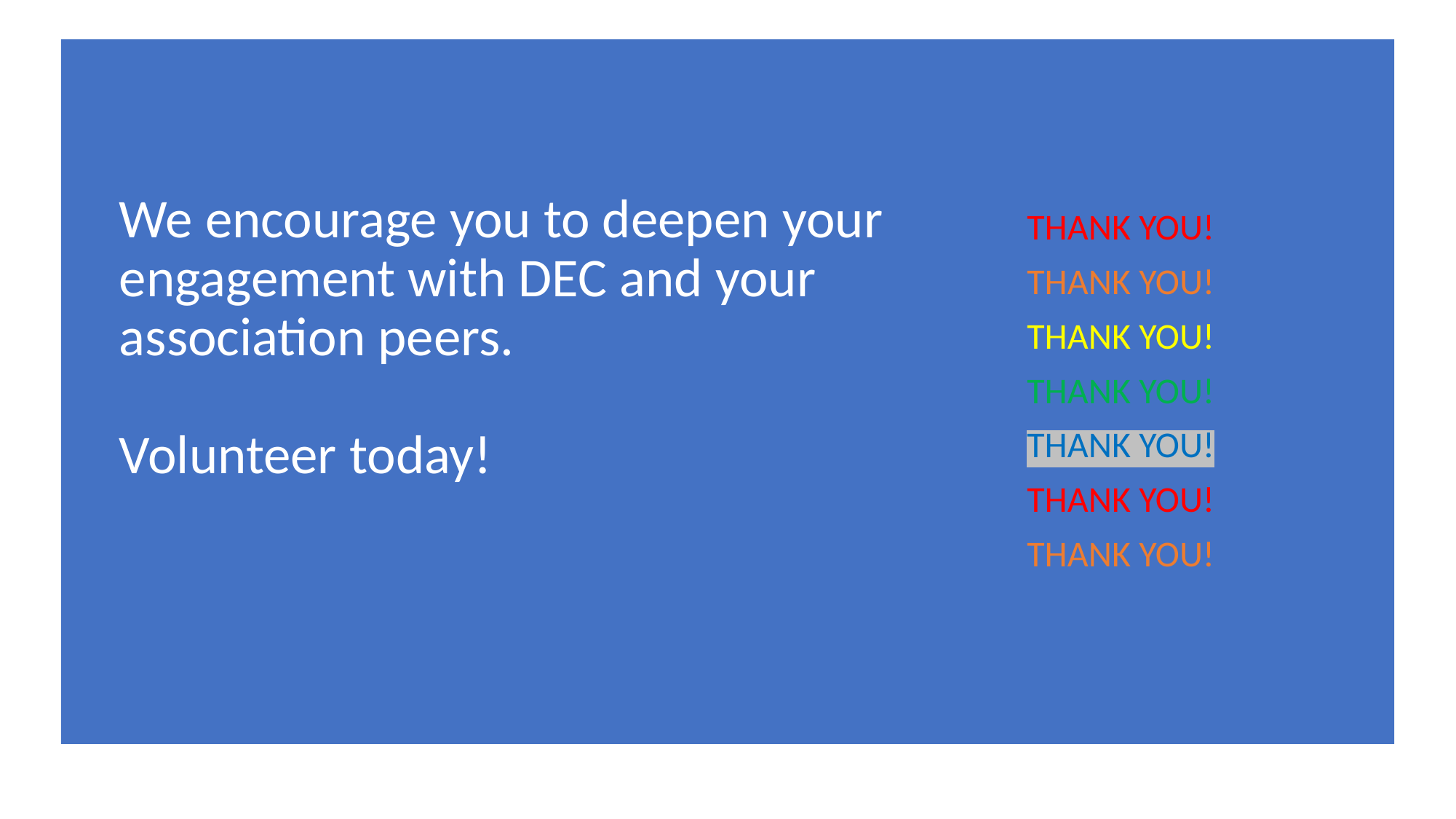

# We encourage you to deepen your engagement with DEC and your association peers. Volunteer today!
THANK YOU!
THANK YOU!
THANK YOU!
THANK YOU!
THANK YOU!
THANK YOU!
THANK YOU!